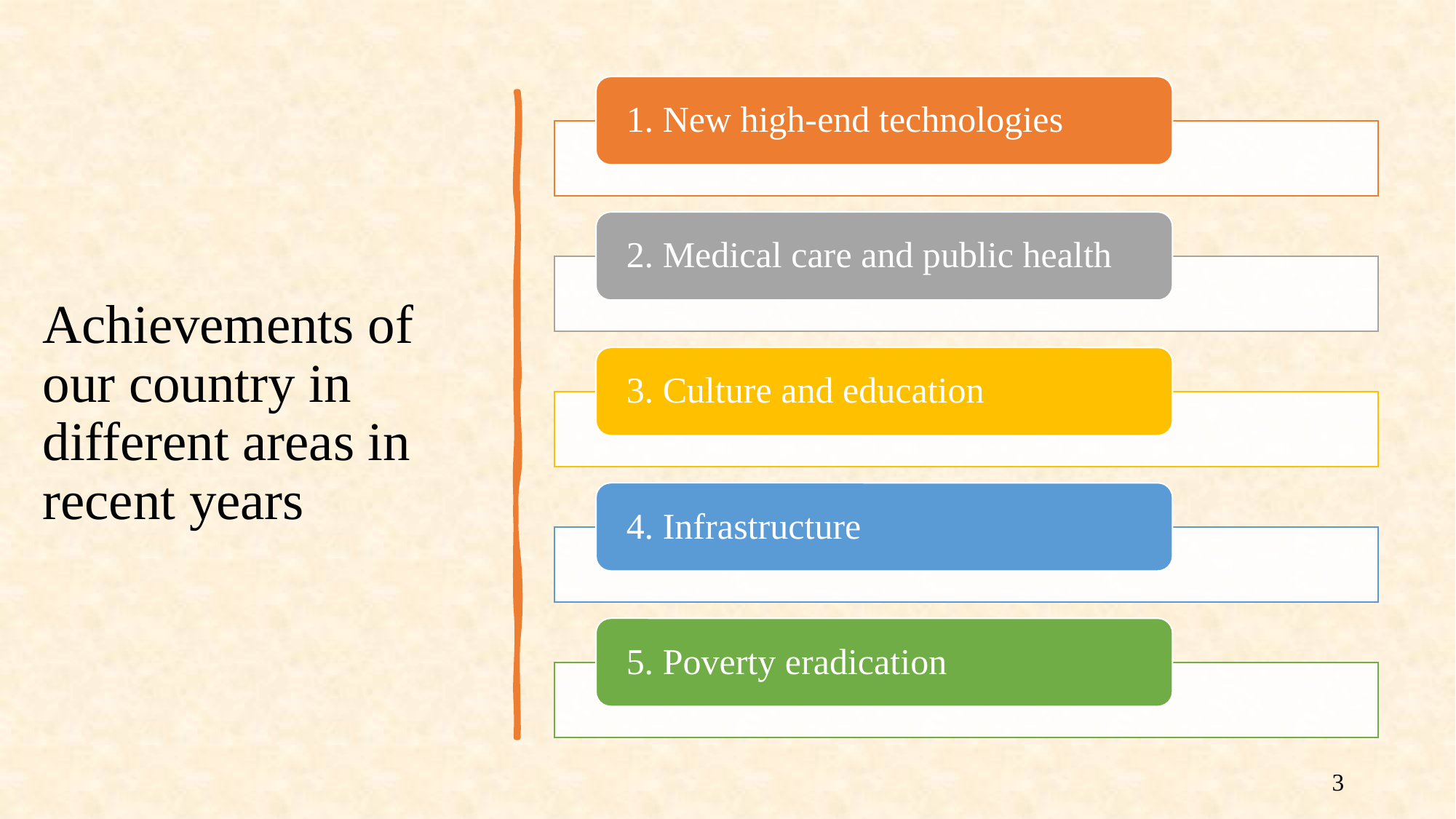

1. New high-end technologies
2. Medical care and public health
3. Culture and education
4. Infrastructure
5. Poverty eradication
Achievements of our country in different areas in recent years

3